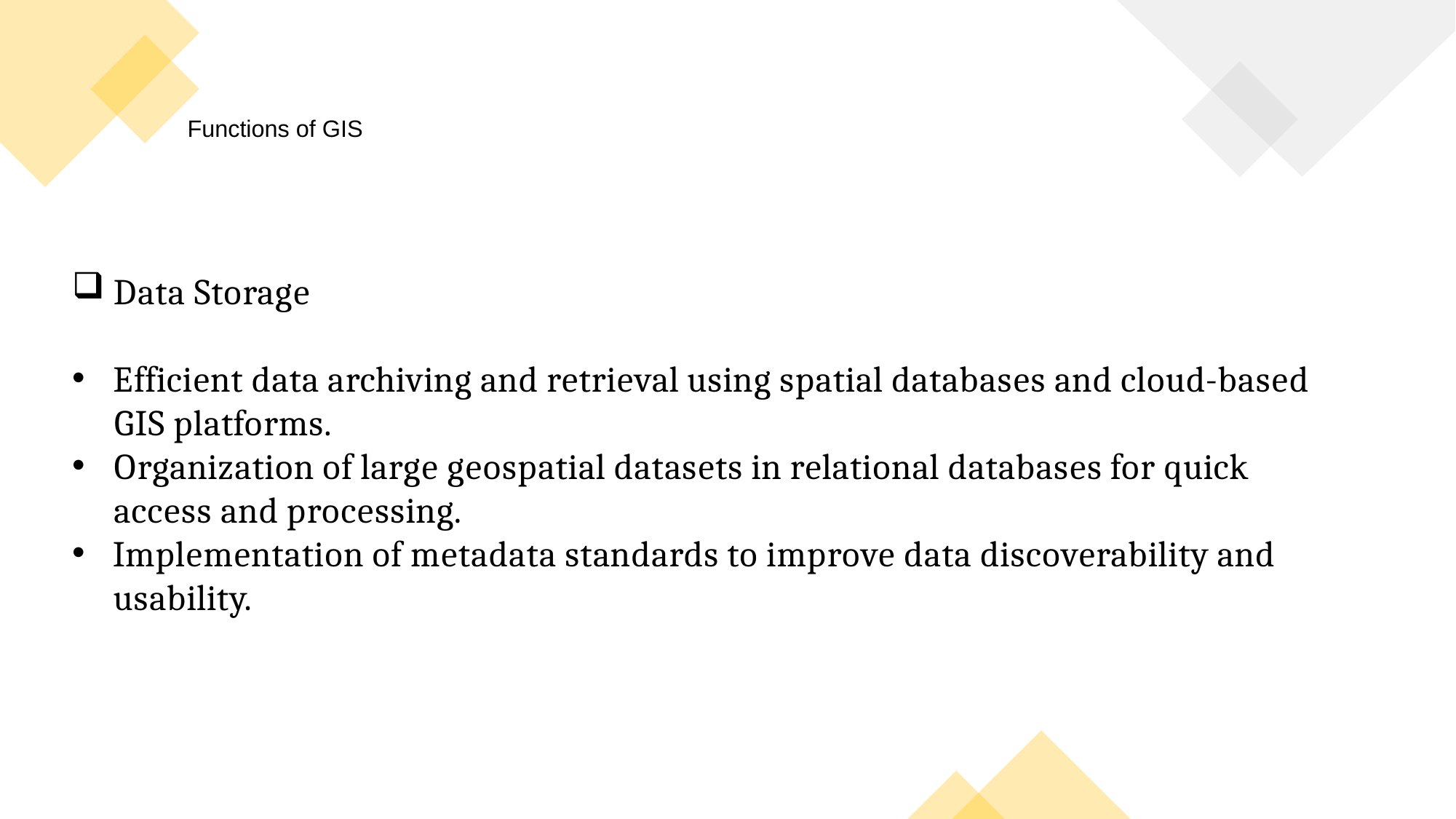

Functions of GIS
Data Storage

Efficient data archiving and retrieval using spatial databases and cloud-based GIS platforms.
Organization of large geospatial datasets in relational databases for quick access and processing.
Implementation of metadata standards to improve data discoverability and usability.